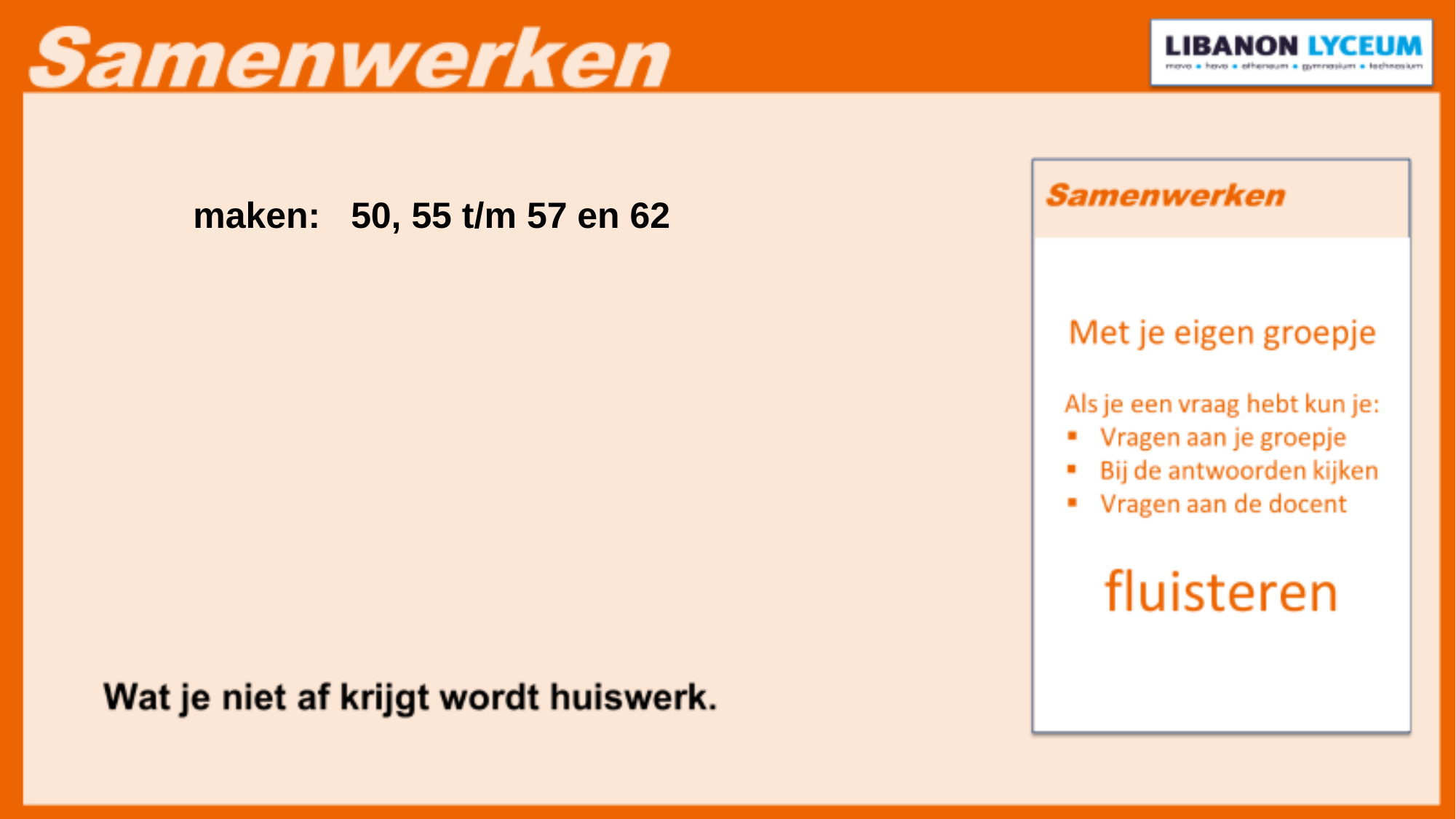

maken:   50, 55 t/m 57 en 62